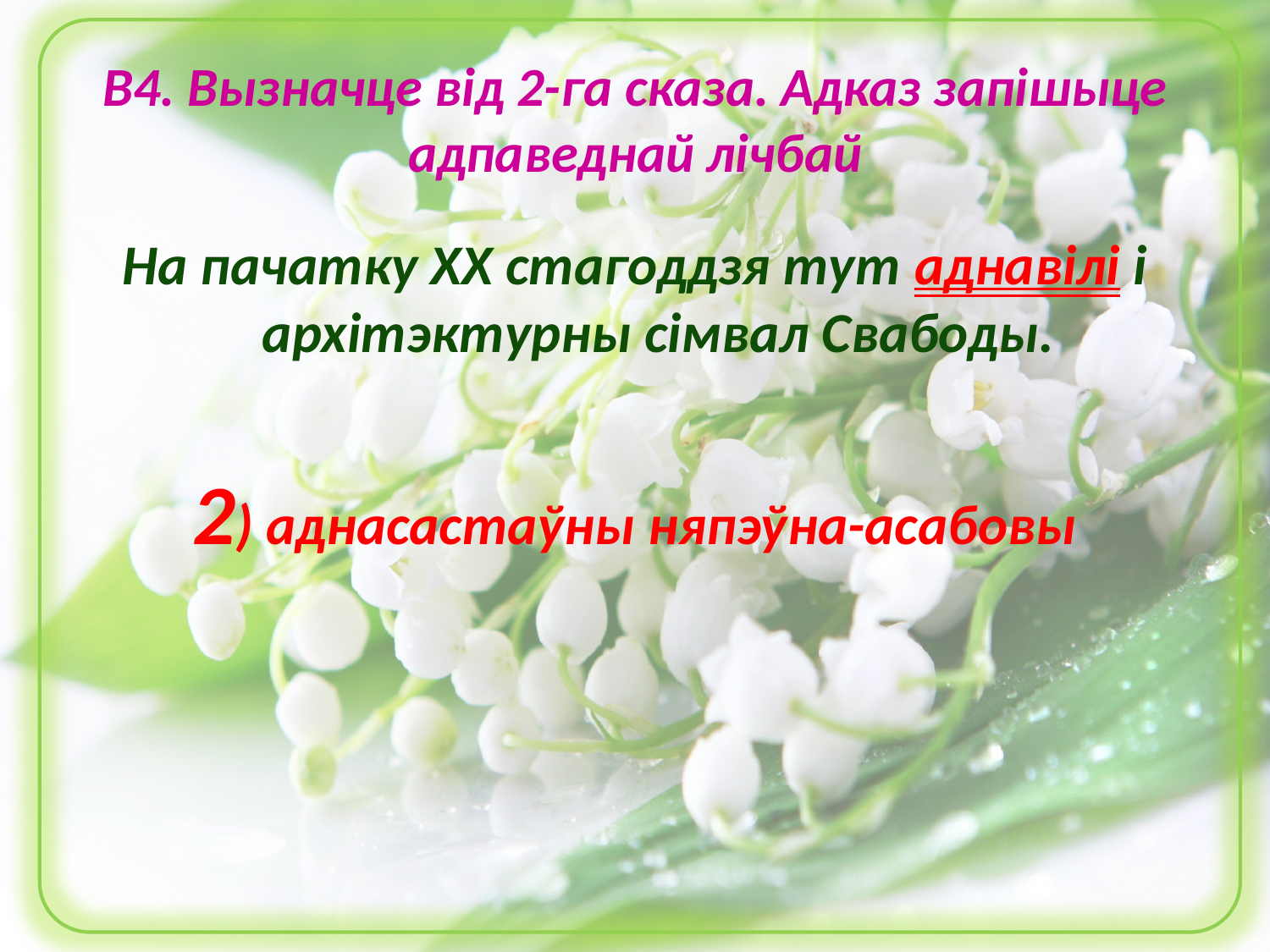

# В4. Вызначце від 2-га сказа. Адказ запішыце адпаведнай лічбай
На пачатку ХХ стагоддзя тут аднавілі і архітэктурны сімвал Свабоды.

2) аднасастаўны няпэўна-асабовы